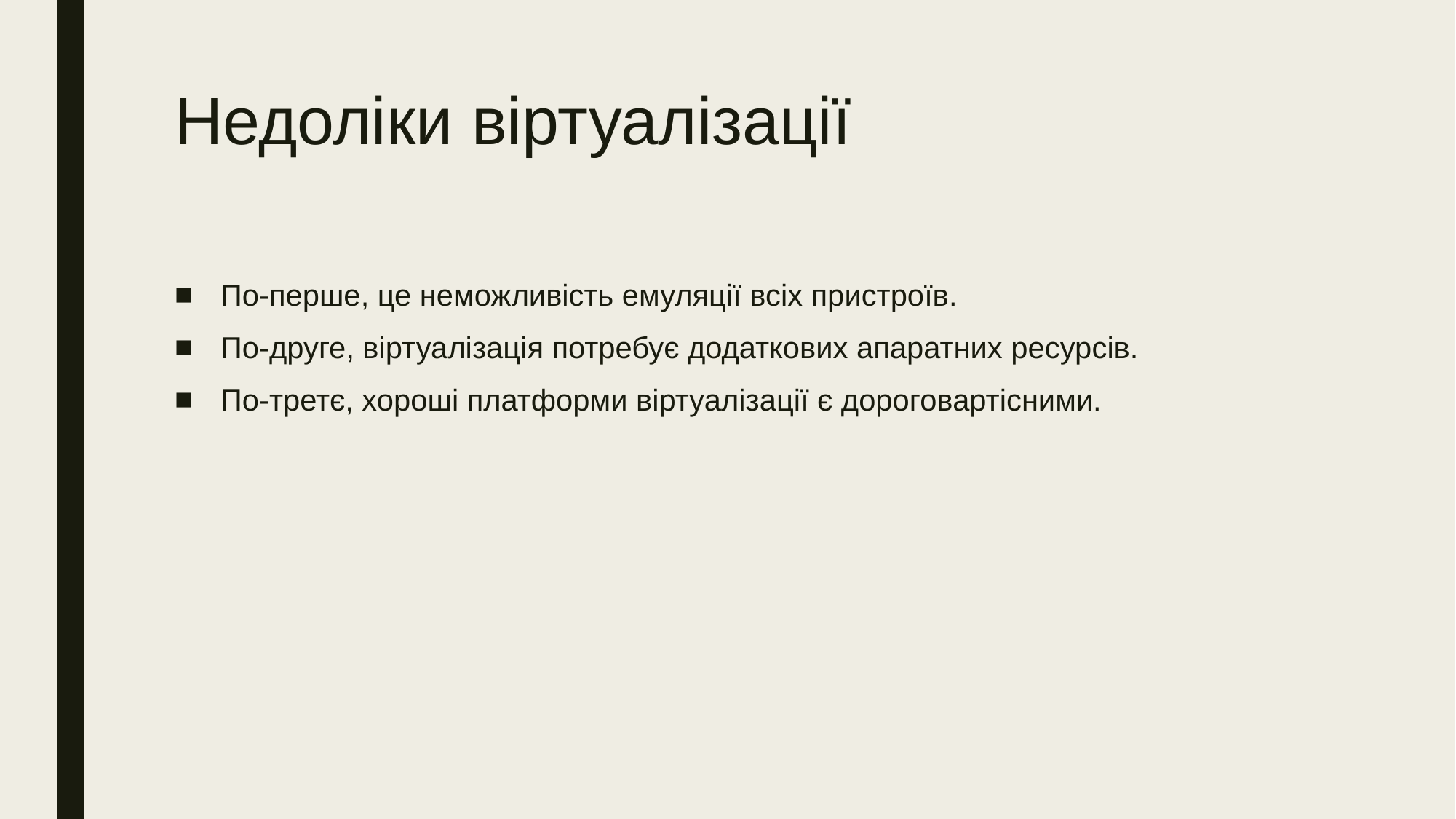

# Недоліки віртуалізації
По-перше, це неможливість емуляції всіх пристроїв.
По-друге, віртуалізація потребує додаткових апаратних ресурсів.
По-третє, хороші платформи віртуалізації є дороговартісними.